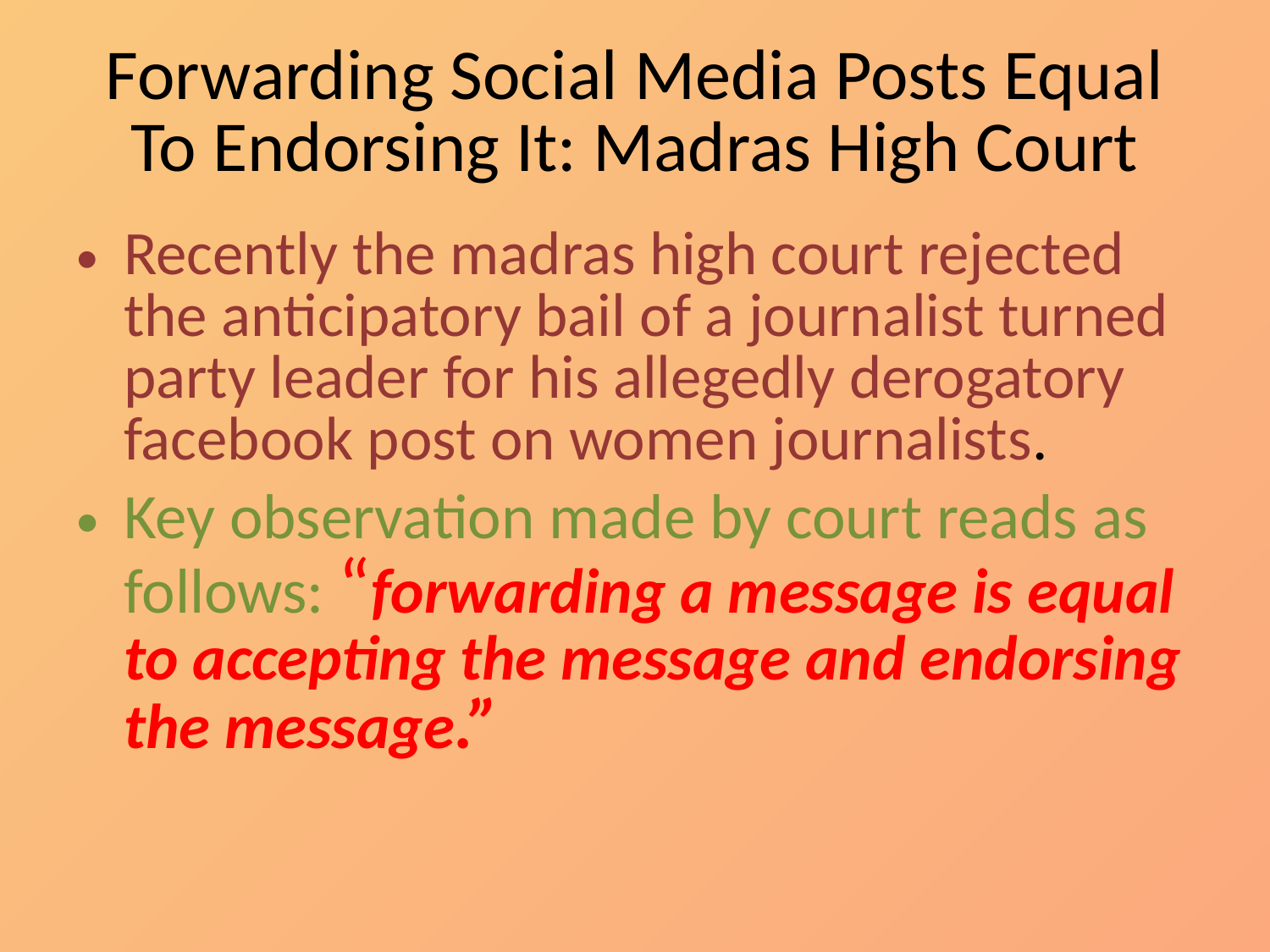

# Forwarding Social Media Posts Equal To Endorsing It: Madras High Court
Recently the madras high court rejected the anticipatory bail of a journalist turned party leader for his allegedly derogatory facebook post on women journalists.
Key observation made by court reads as follows: “forwarding a message is equal to accepting the message and endorsing the message.”